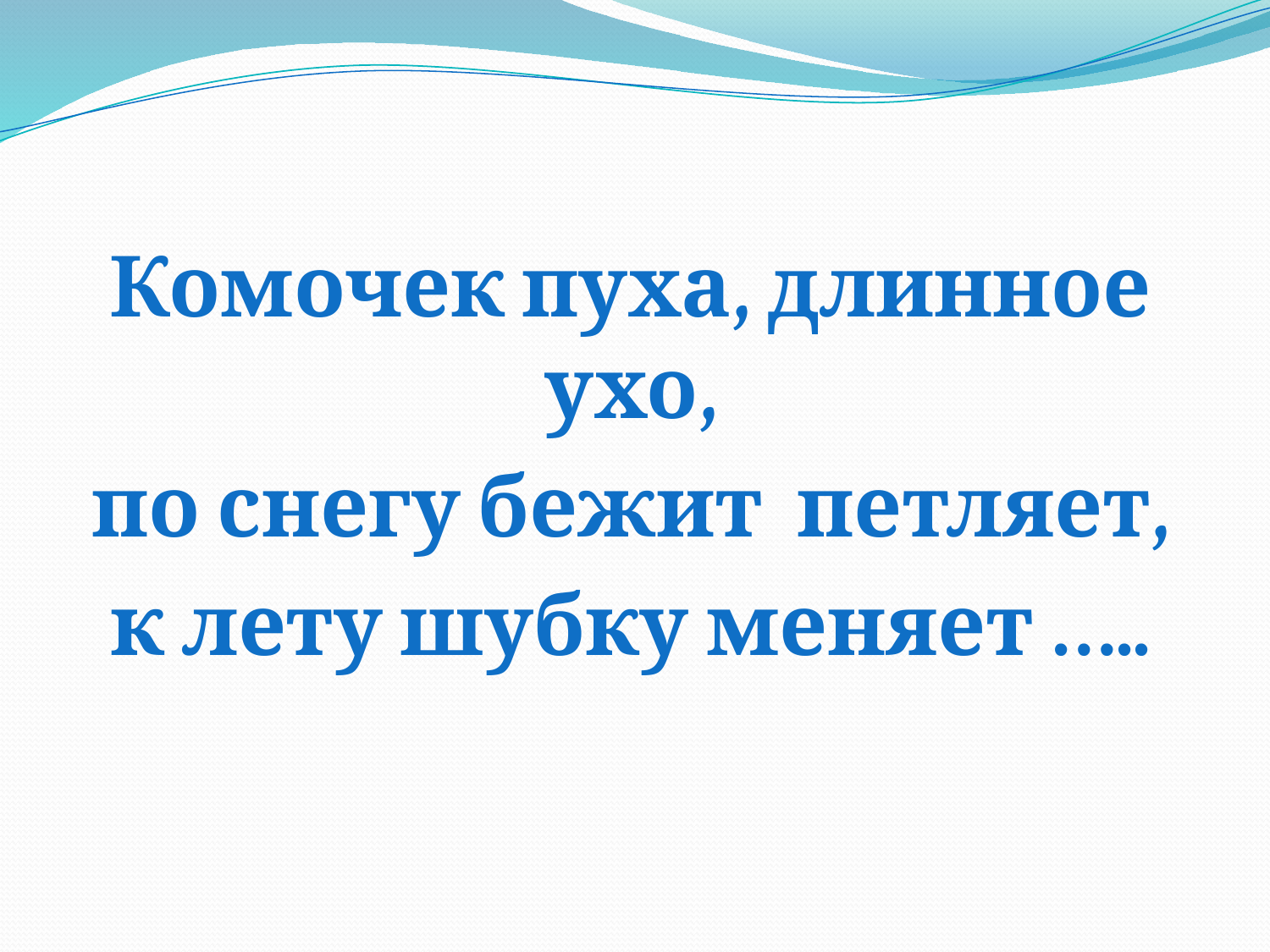

Комочек пуха, длинное ухо,
 по снегу бежит  петляет,
к лету шубку меняет …..